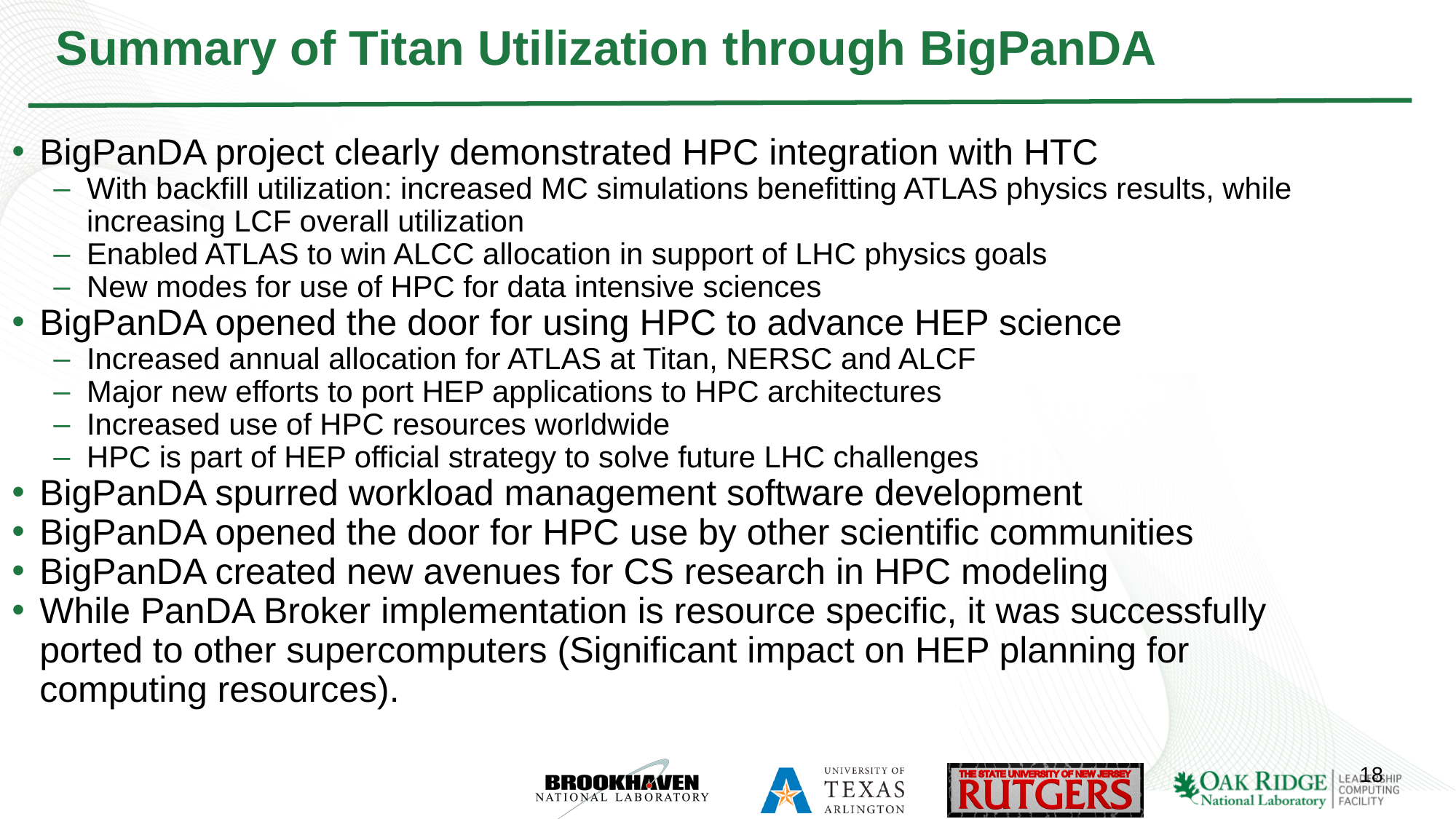

# Summary of Titan Utilization through BigPanDA
BigPanDA project clearly demonstrated HPC integration with HTC
With backfill utilization: increased MC simulations benefitting ATLAS physics results, while increasing LCF overall utilization
Enabled ATLAS to win ALCC allocation in support of LHC physics goals
New modes for use of HPC for data intensive sciences
BigPanDA opened the door for using HPC to advance HEP science
Increased annual allocation for ATLAS at Titan, NERSC and ALCF
Major new efforts to port HEP applications to HPC architectures
Increased use of HPC resources worldwide
HPC is part of HEP official strategy to solve future LHC challenges
BigPanDA spurred workload management software development
BigPanDA opened the door for HPC use by other scientific communities
BigPanDA created new avenues for CS research in HPC modeling
While PanDA Broker implementation is resource specific, it was successfully ported to other supercomputers (Significant impact on HEP planning for computing resources).

18